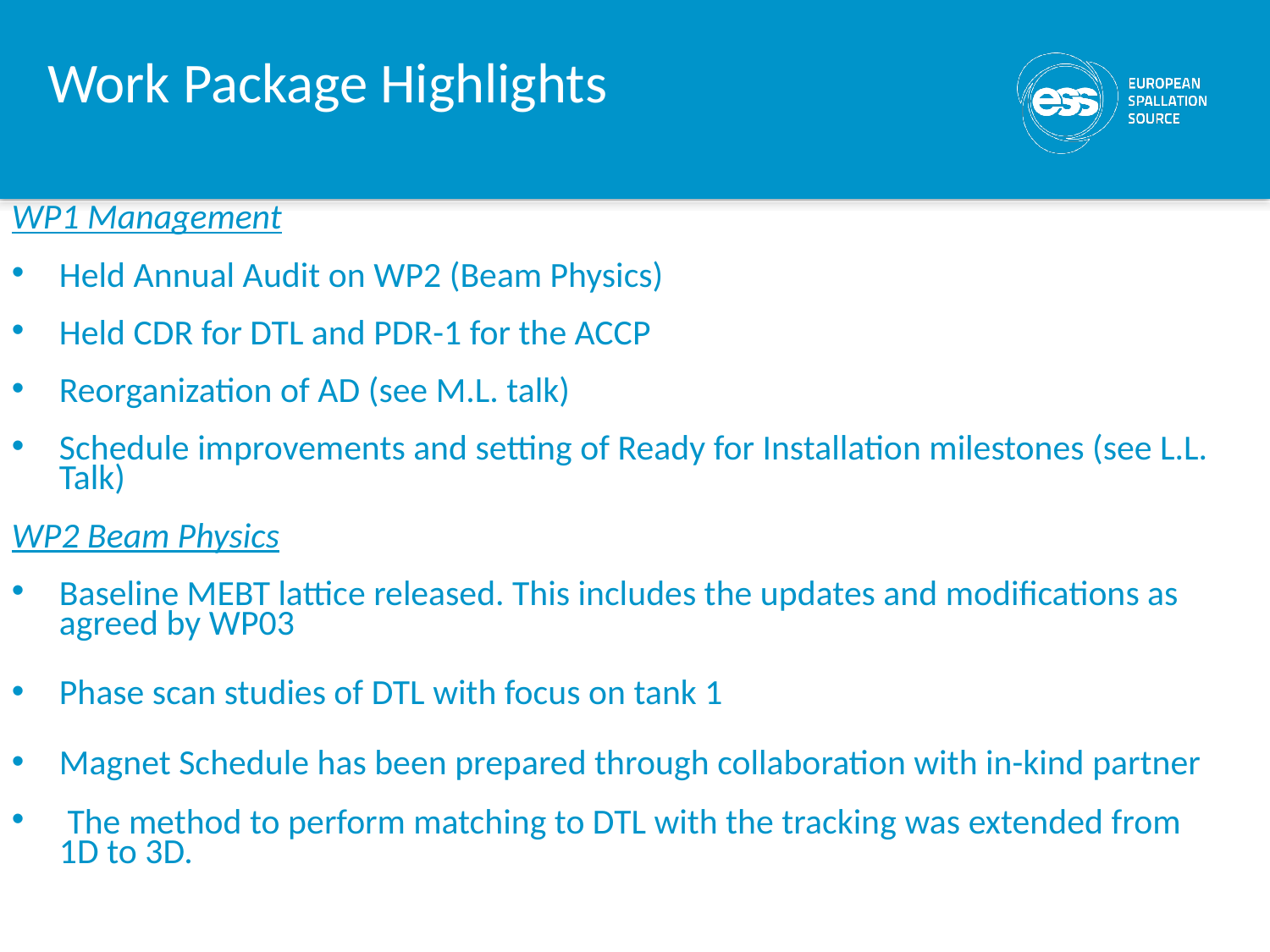

Work Package Highlights
WP1 Management
Held Annual Audit on WP2 (Beam Physics)
Held CDR for DTL and PDR-1 for the ACCP
Reorganization of AD (see M.L. talk)
Schedule improvements and setting of Ready for Installation milestones (see L.L. Talk)
WP2 Beam Physics
Baseline MEBT lattice released. This includes the updates and modifications as agreed by WP03
Phase scan studies of DTL with focus on tank 1
Magnet Schedule has been prepared through collaboration with in-kind partner
 The method to perform matching to DTL with the tracking was extended from 1D to 3D.